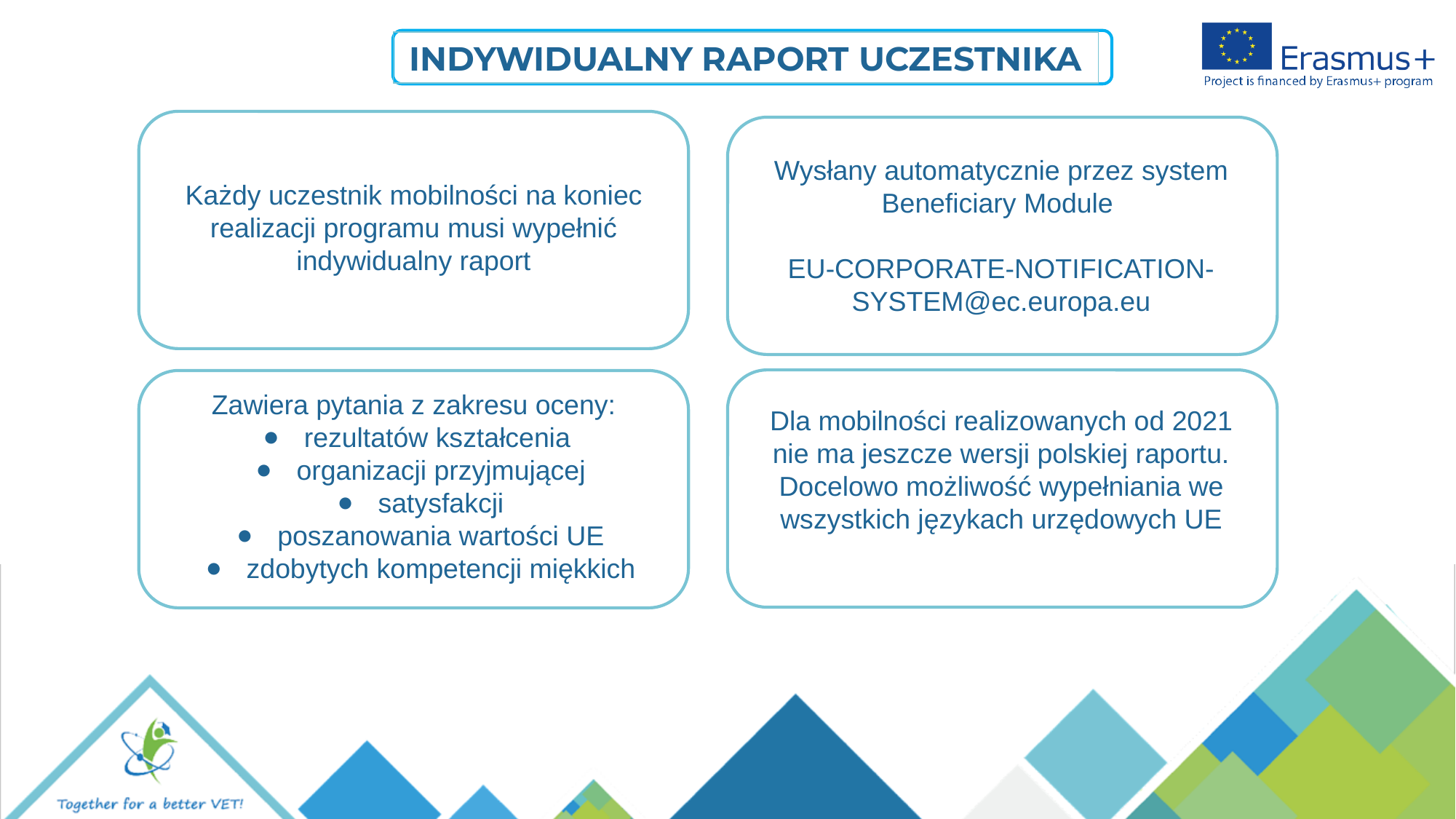

INDYWIDUALNY RAPORT UCZESTNIKA

Wysłany automatycznie przez system Beneficiary Module
EU-CORPORATE-NOTIFICATION-SYSTEM@ec.europa.eu
Każdy uczestnik mobilności na koniec realizacji programu musi wypełnić indywidualny raport

Zawiera pytania z zakresu oceny:
rezultatów kształcenia
organizacji przyjmującej
satysfakcji
poszanowania wartości UE
zdobytych kompetencji miękkich
Dla mobilności realizowanych od 2021 nie ma jeszcze wersji polskiej raportu. Docelowo możliwość wypełniania we wszystkich językach urzędowych UE